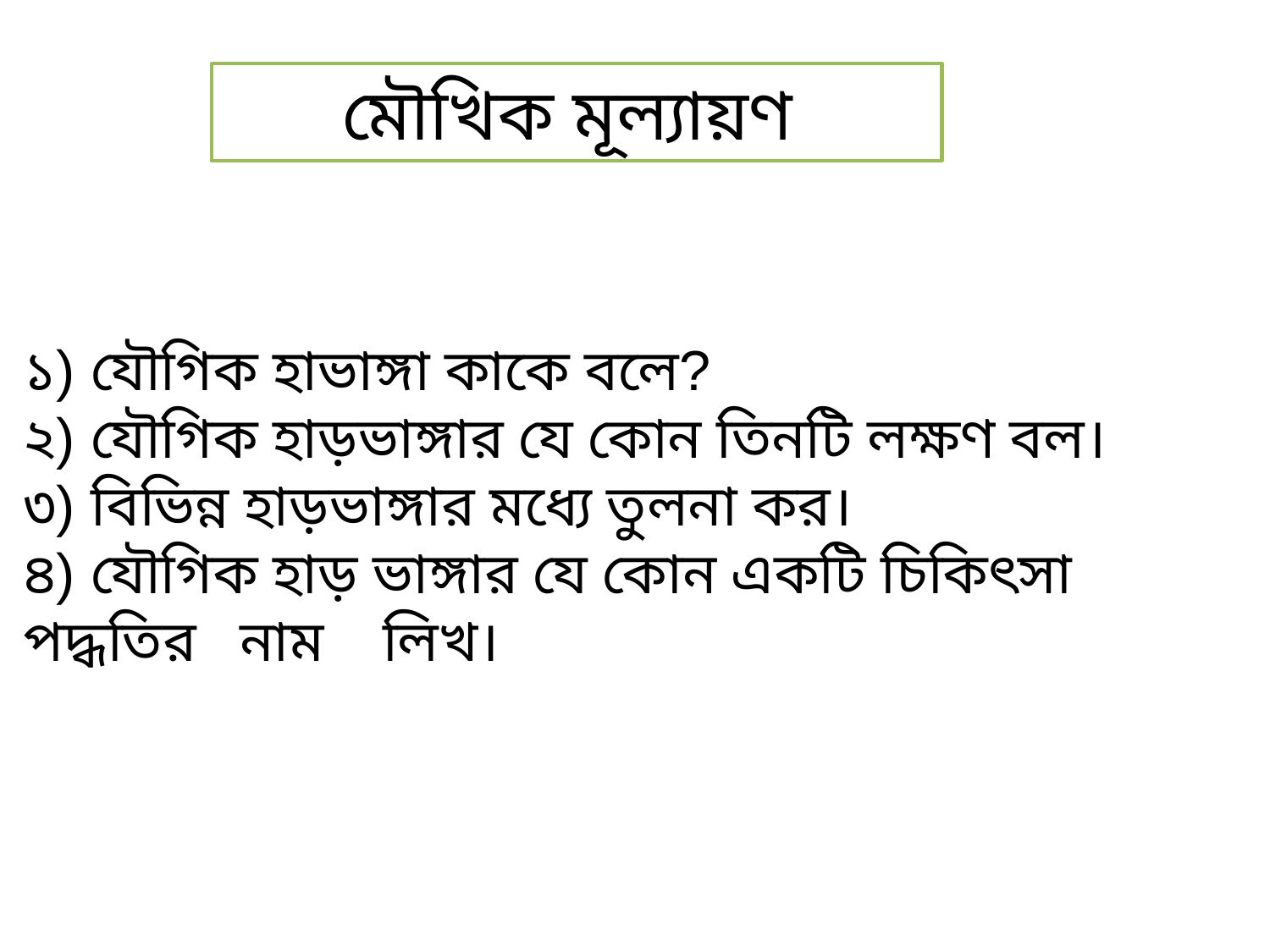

মৌখিক মূল্যায়ণ
১) যৌগিক হাভাঙ্গা কাকে বলে?
২) যৌগিক হাড়ভাঙ্গার যে কোন তিনটি লক্ষণ বল।
৩) বিভিন্ন হাড়ভাঙ্গার মধ্যে তুলনা কর।
৪) যৌগিক হাড় ভাঙ্গার যে কোন একটি চিকিৎসা পদ্ধতির   নাম    লিখ।